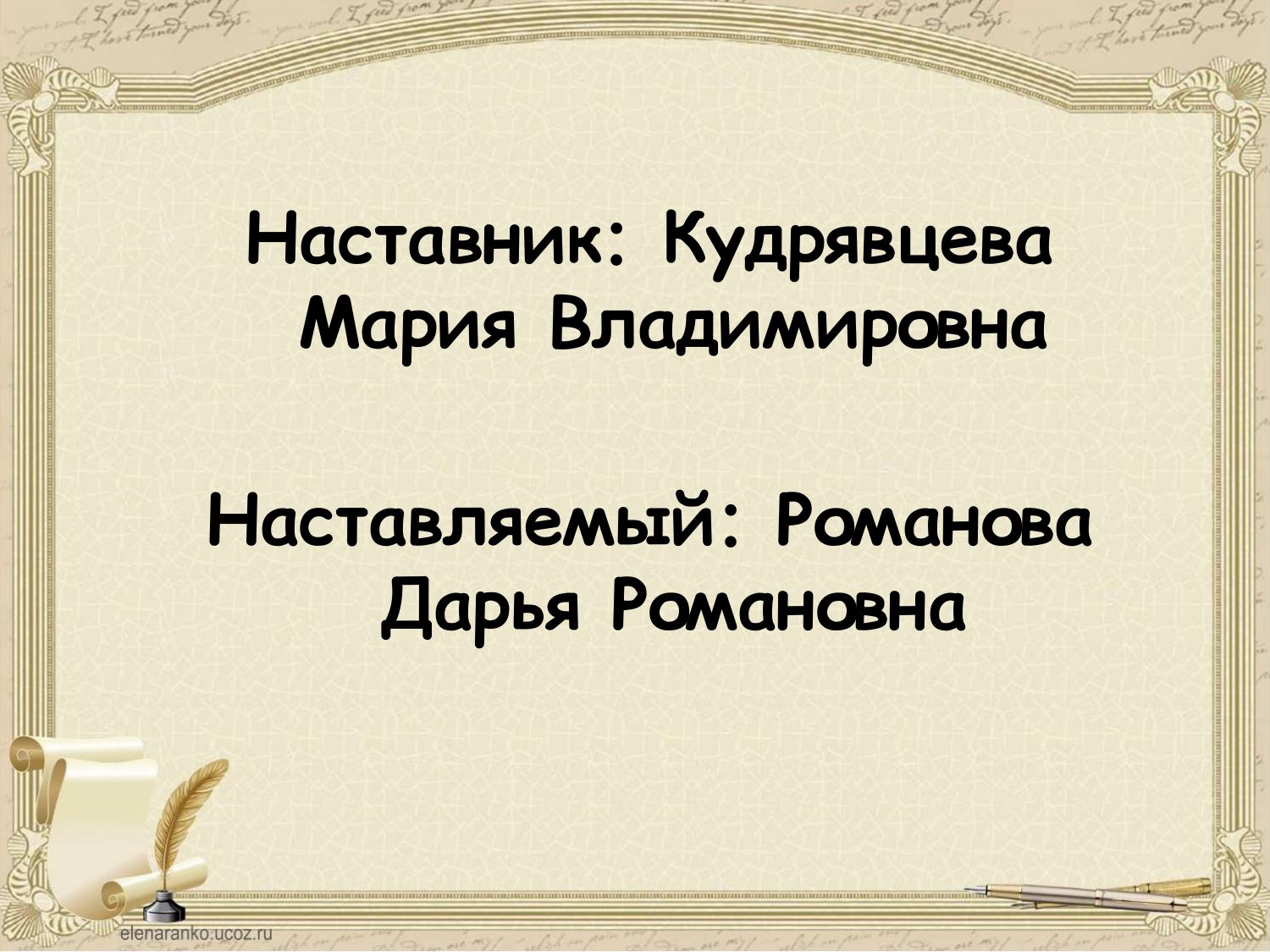

Наставник: Кудрявцева Мария Владимировна

Наставляемый: Романова Дарья Романовна